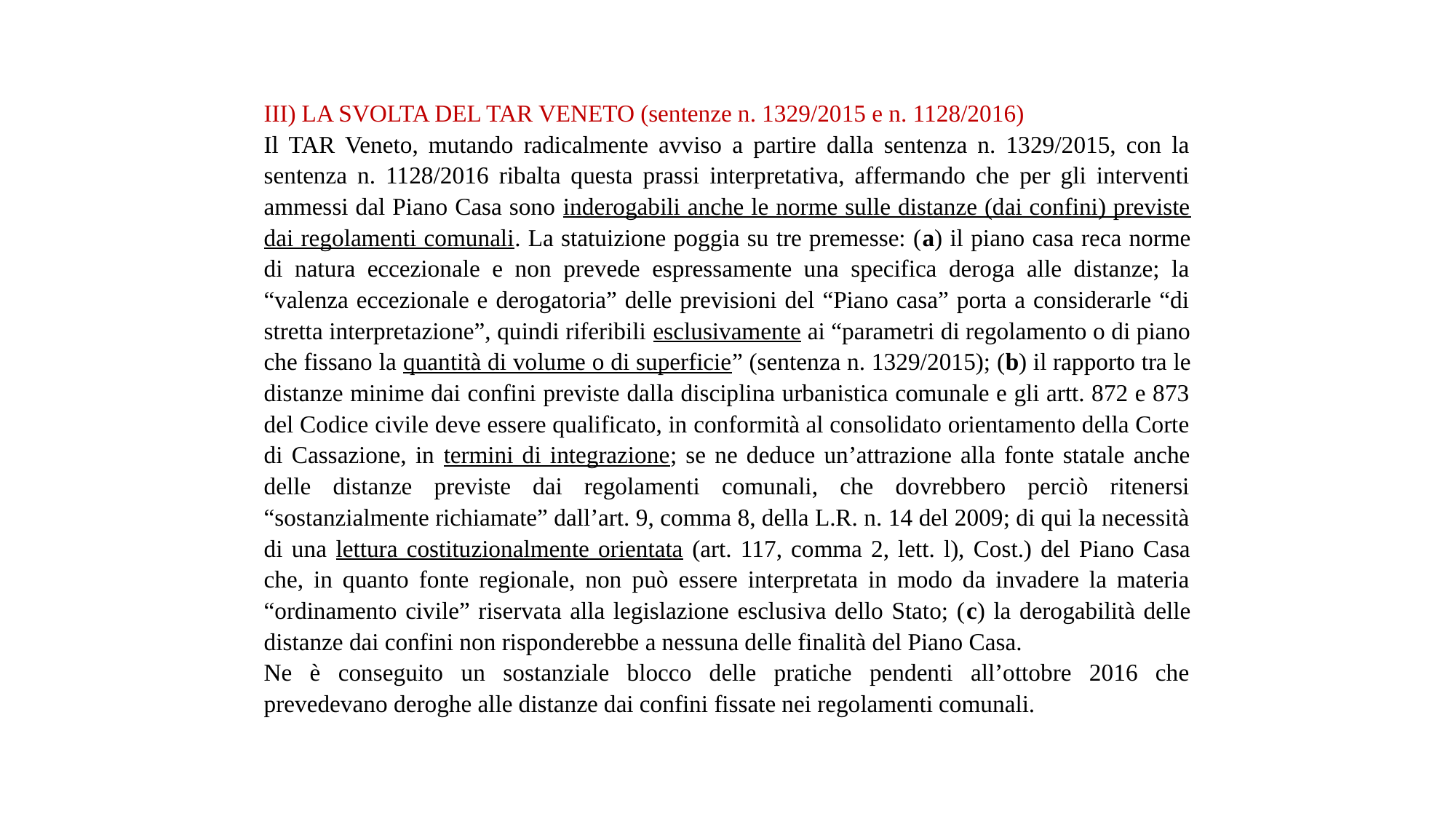

III) LA SVOLTA DEL TAR VENETO (sentenze n. 1329/2015 e n. 1128/2016)
Il TAR Veneto, mutando radicalmente avviso a partire dalla sentenza n. 1329/2015, con la sentenza n. 1128/2016 ribalta questa prassi interpretativa, affermando che per gli interventi ammessi dal Piano Casa sono inderogabili anche le norme sulle distanze (dai confini) previste dai regolamenti comunali. La statuizione poggia su tre premesse: (a) il piano casa reca norme di natura eccezionale e non prevede espressamente una specifica deroga alle distanze; la “valenza eccezionale e derogatoria” delle previsioni del “Piano casa” porta a considerarle “di stretta interpretazione”, quindi riferibili esclusivamente ai “parametri di regolamento o di piano che fissano la quantità di volume o di superficie” (sentenza n. 1329/2015); (b) il rapporto tra le distanze minime dai confini previste dalla disciplina urbanistica comunale e gli artt. 872 e 873 del Codice civile deve essere qualificato, in conformità al consolidato orientamento della Corte di Cassazione, in termini di integrazione; se ne deduce un’attrazione alla fonte statale anche delle distanze previste dai regolamenti comunali, che dovrebbero perciò ritenersi “sostanzialmente richiamate” dall’art. 9, comma 8, della L.R. n. 14 del 2009; di qui la necessità di una lettura costituzionalmente orientata (art. 117, comma 2, lett. l), Cost.) del Piano Casa che, in quanto fonte regionale, non può essere interpretata in modo da invadere la materia “ordinamento civile” riservata alla legislazione esclusiva dello Stato; (c) la derogabilità delle distanze dai confini non risponderebbe a nessuna delle finalità del Piano Casa.
Ne è conseguito un sostanziale blocco delle pratiche pendenti all’ottobre 2016 che prevedevano deroghe alle distanze dai confini fissate nei regolamenti comunali.